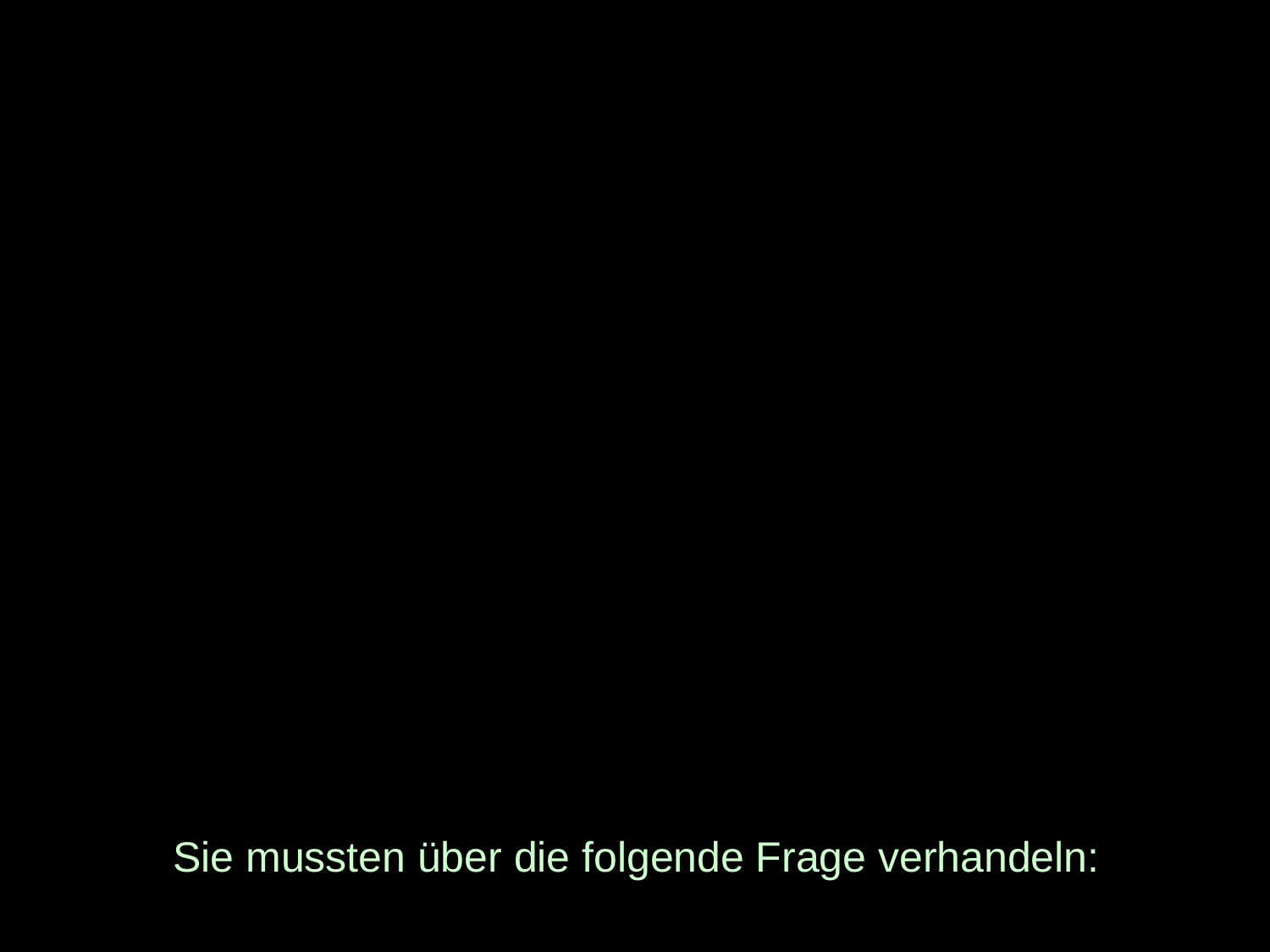

# Sie mussten über die folgende Frage verhandeln: